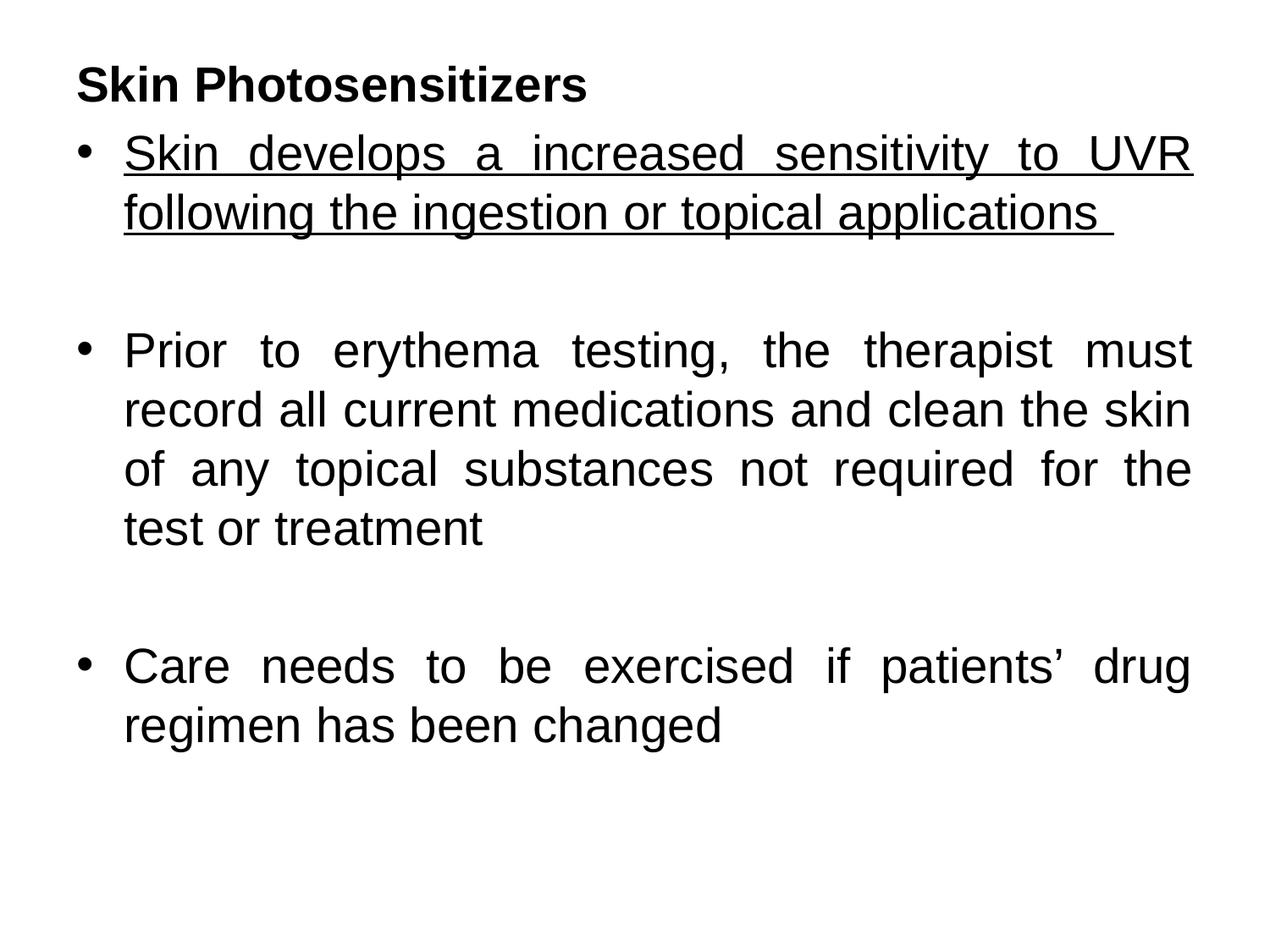

Skin Photosensitizers
Skin develops a increased sensitivity to UVR following the ingestion or topical applications

Prior to erythema testing, the therapist must record all current medications and clean the skin of any topical substances not required for the test or treatment

Care needs to be exercised if patients’ drug regimen has been changed